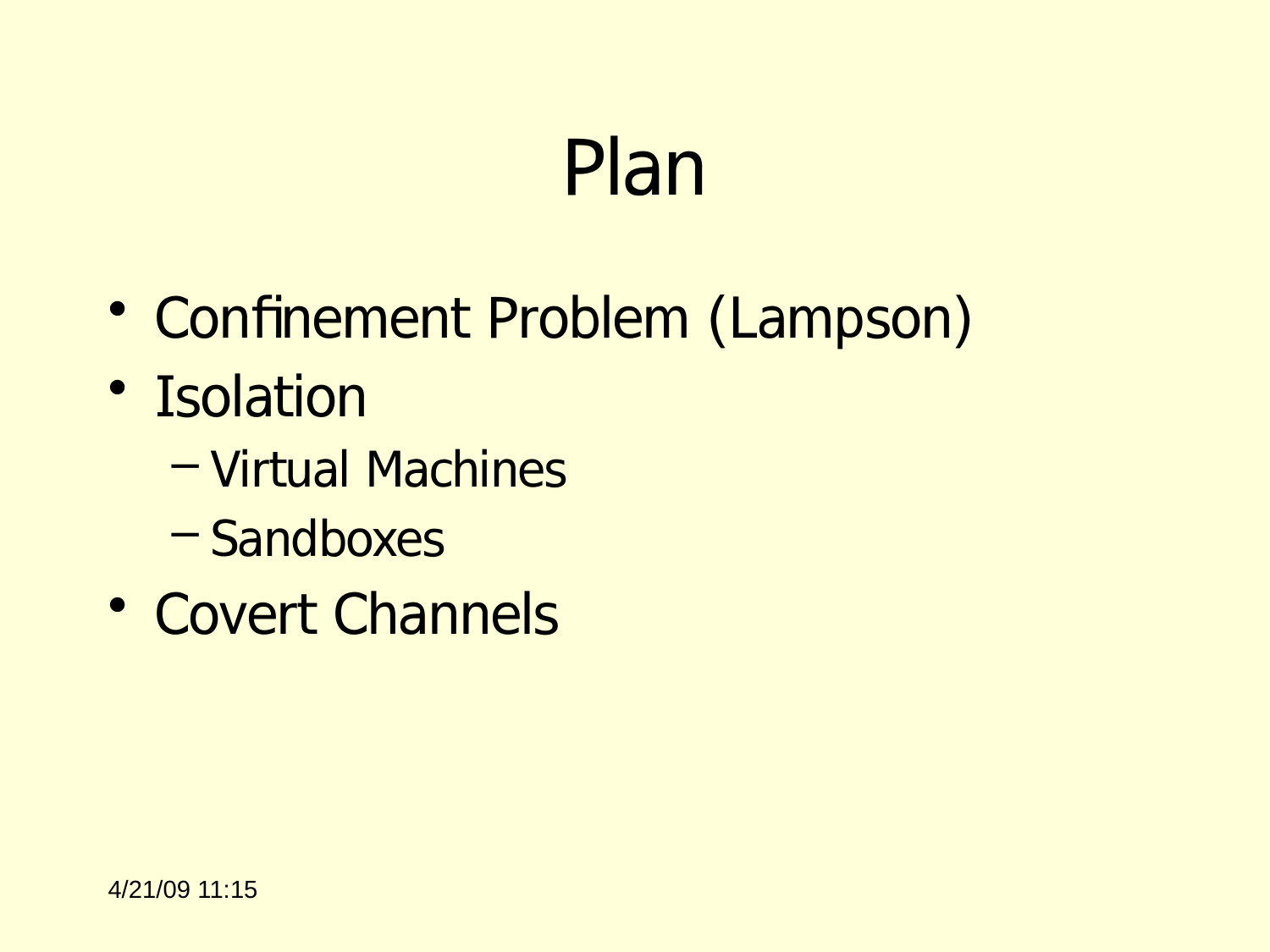

# Plan
Confinement Problem (Lampson)
Isolation
Virtual Machines
Sandboxes
Covert Channels
4/21/09 11:15